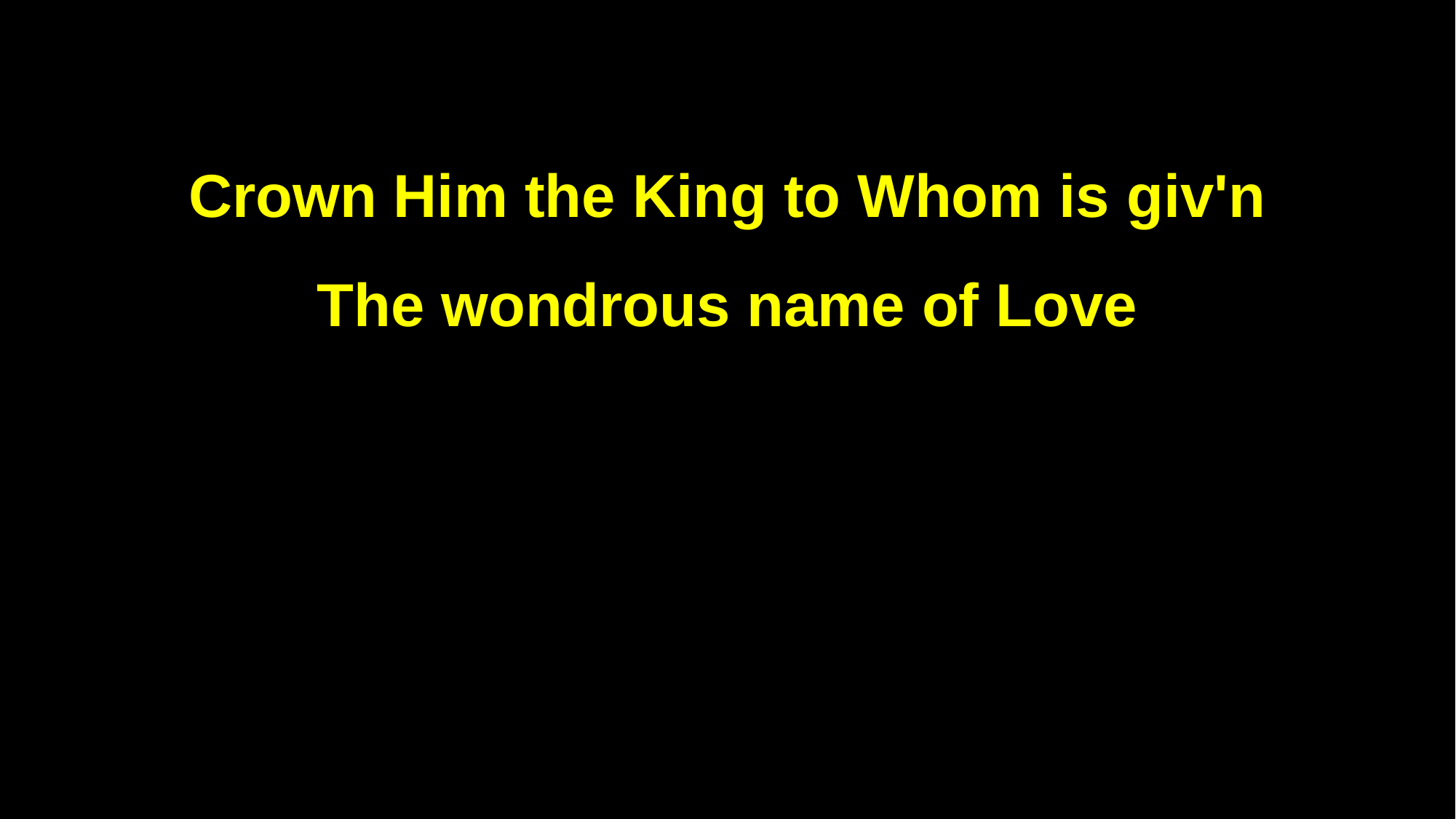

Crown Him the King to Whom is giv'n
The wondrous name of Love